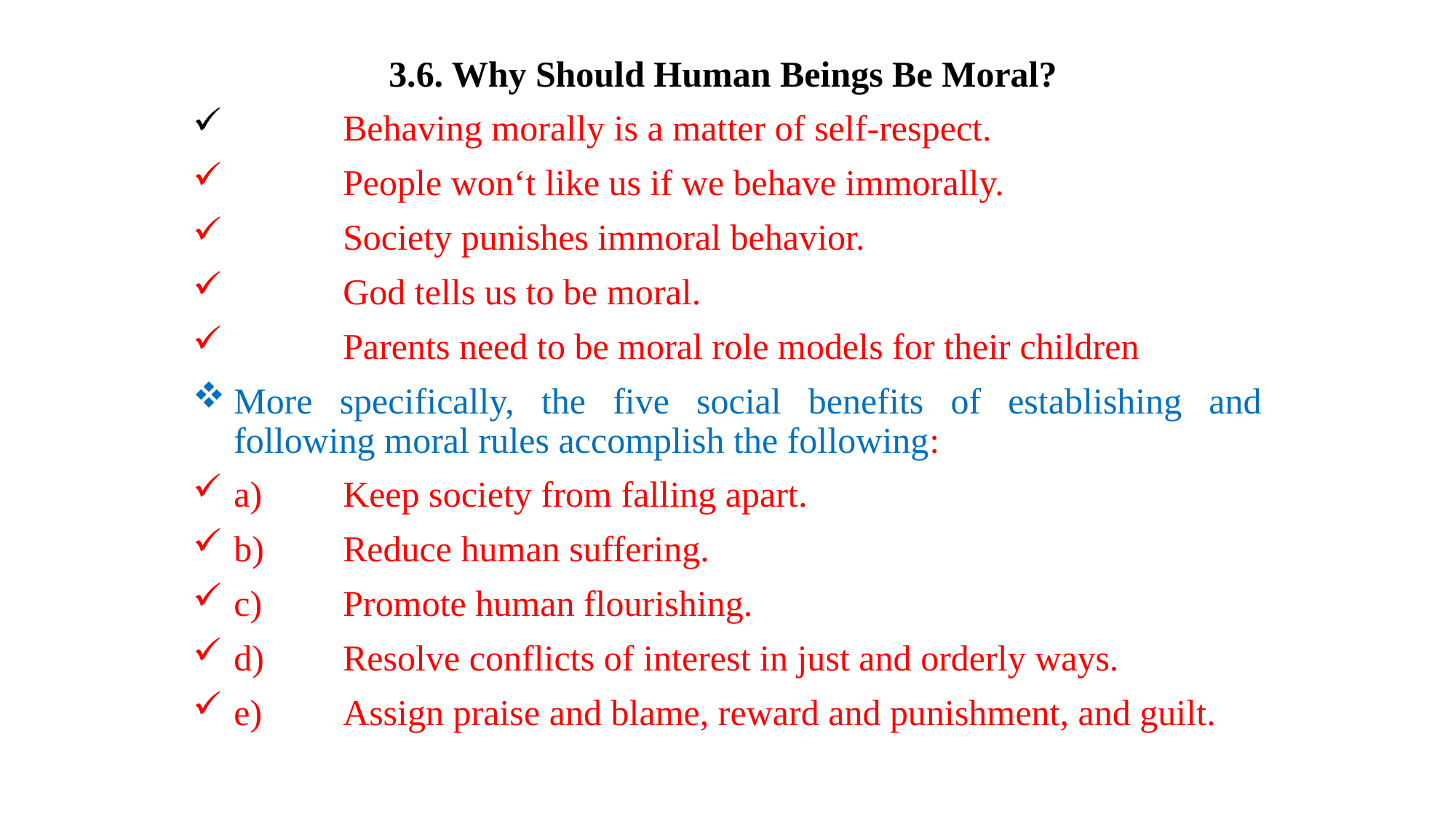

3.6. Why Should Human Beings Be Moral?
	Behaving morally is a matter of self-respect.
	People won‘t like us if we behave immorally.
	Society punishes immoral behavior.
	God tells us to be moral.
	Parents need to be moral role models for their children
More specifically, the five social benefits of establishing and following moral rules accomplish the following:
a)	Keep society from falling apart.
b)	Reduce human suffering.
c)	Promote human flourishing.
d)	Resolve conflicts of interest in just and orderly ways.
e)	Assign praise and blame, reward and punishment, and guilt.